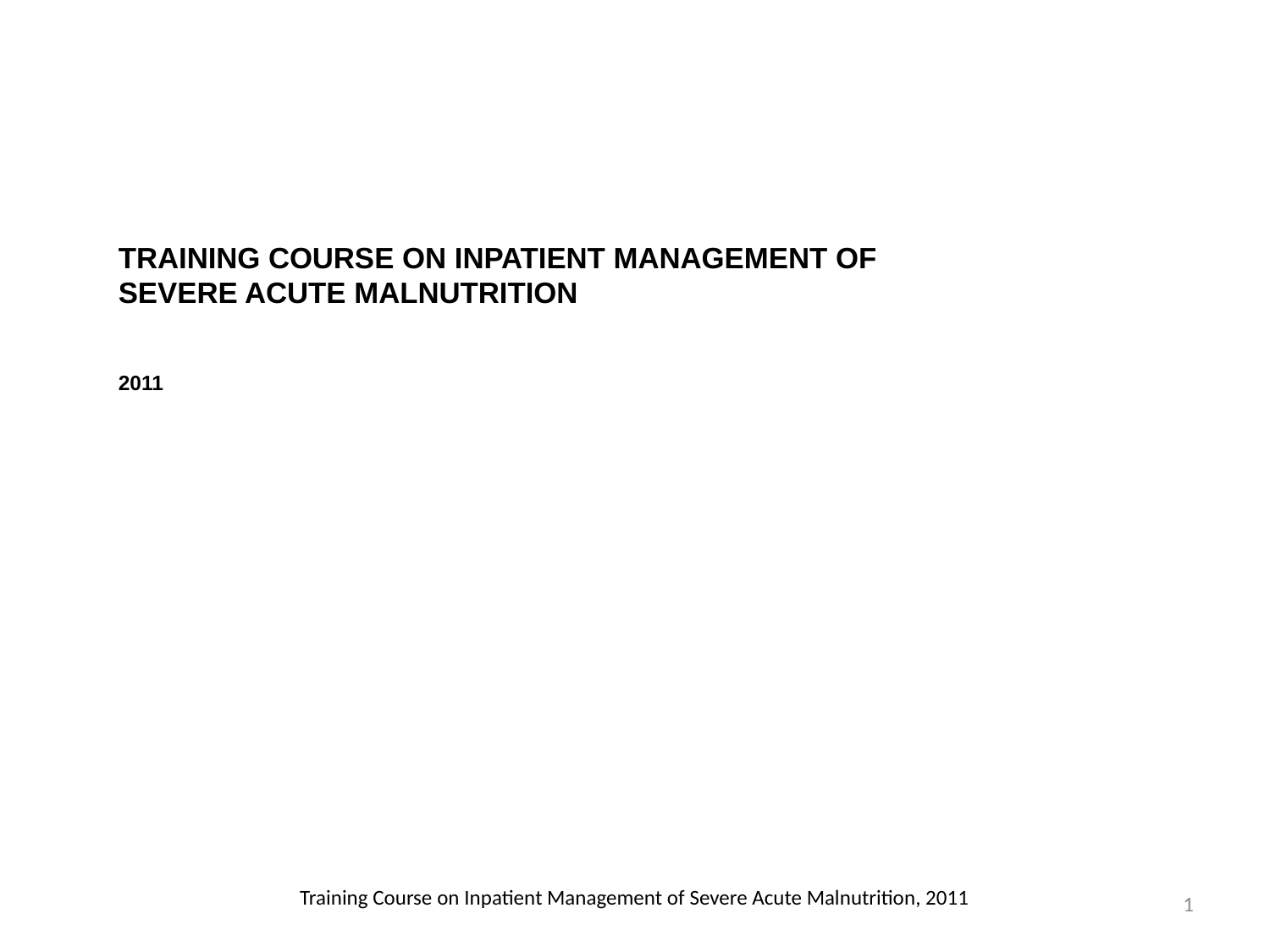

TRAINING COURSE ON INPATIENT MANAGEMENT OF
SEVERE ACUTE MALNUTRITION
2011
Training Course on Inpatient Management of Severe Acute Malnutrition, 2011
1